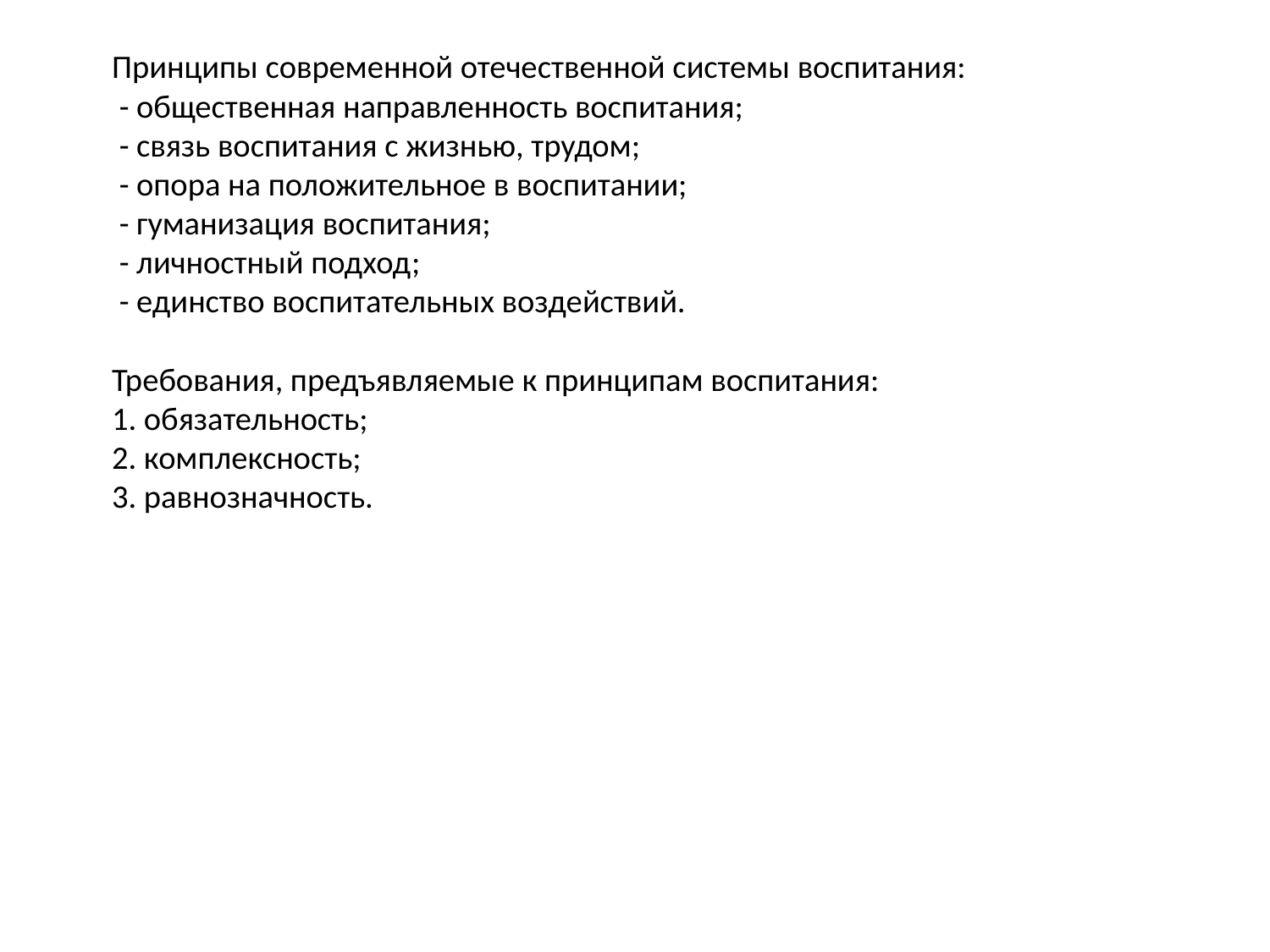

# Принципы современной отечественной системы воспитания: - общественная направленность воспитания; - связь воспитания с жизнью, трудом; - опора на положительное в воспитании; - гуманизация воспитания; - личностный подход; - единство воспитательных воздействий. Требования, предъявляемые к принципам воспитания: 1. обязательность; 2. комплексность; 3. равнозначность.